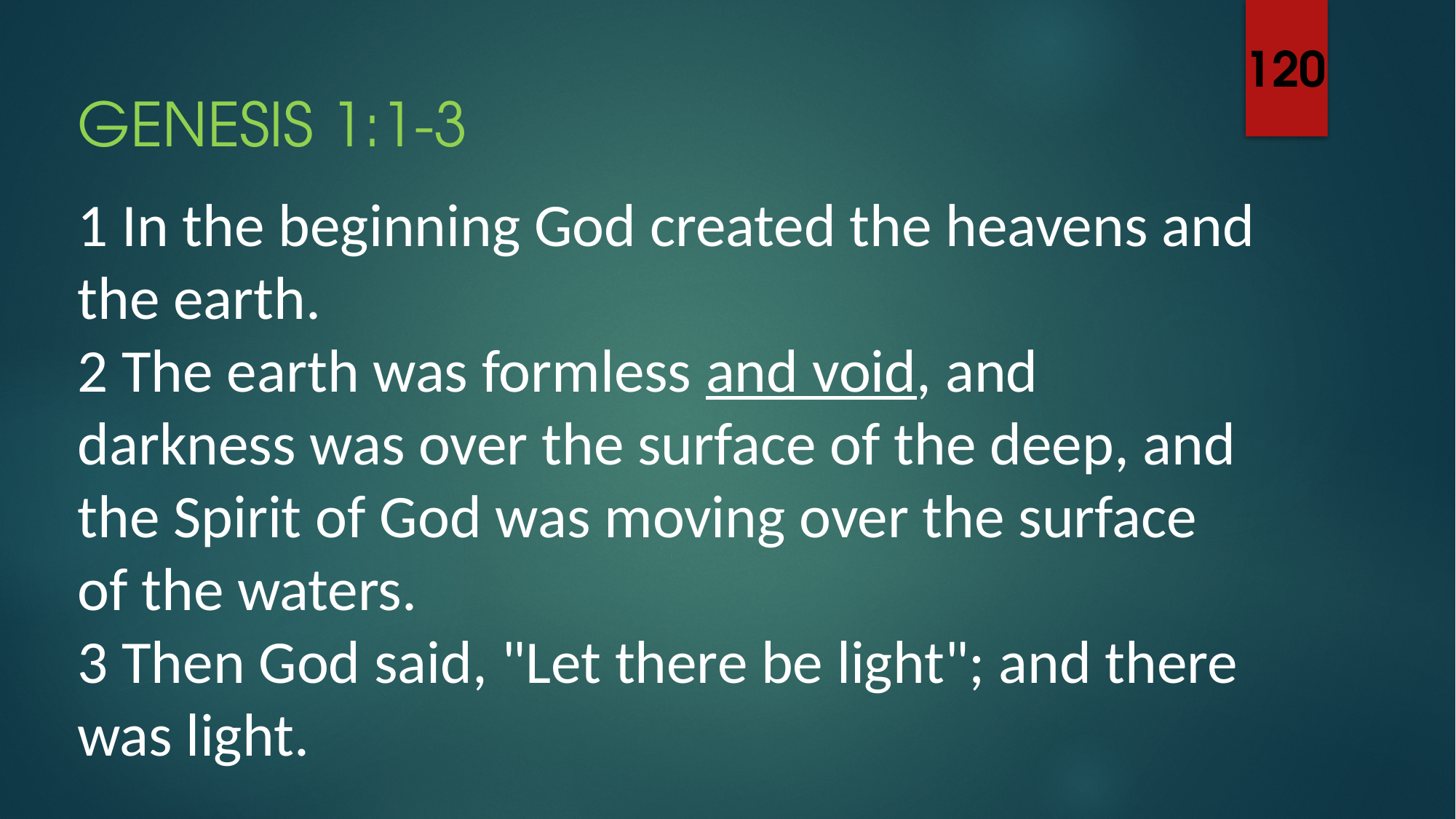

120
Genesis 1:1-3
1 In the beginning God created the heavens and the earth.
2 The earth was formless and void, and darkness was over the surface of the deep, and the Spirit of God was moving over the surface of the waters.
3 Then God said, "Let there be light"; and there was light.